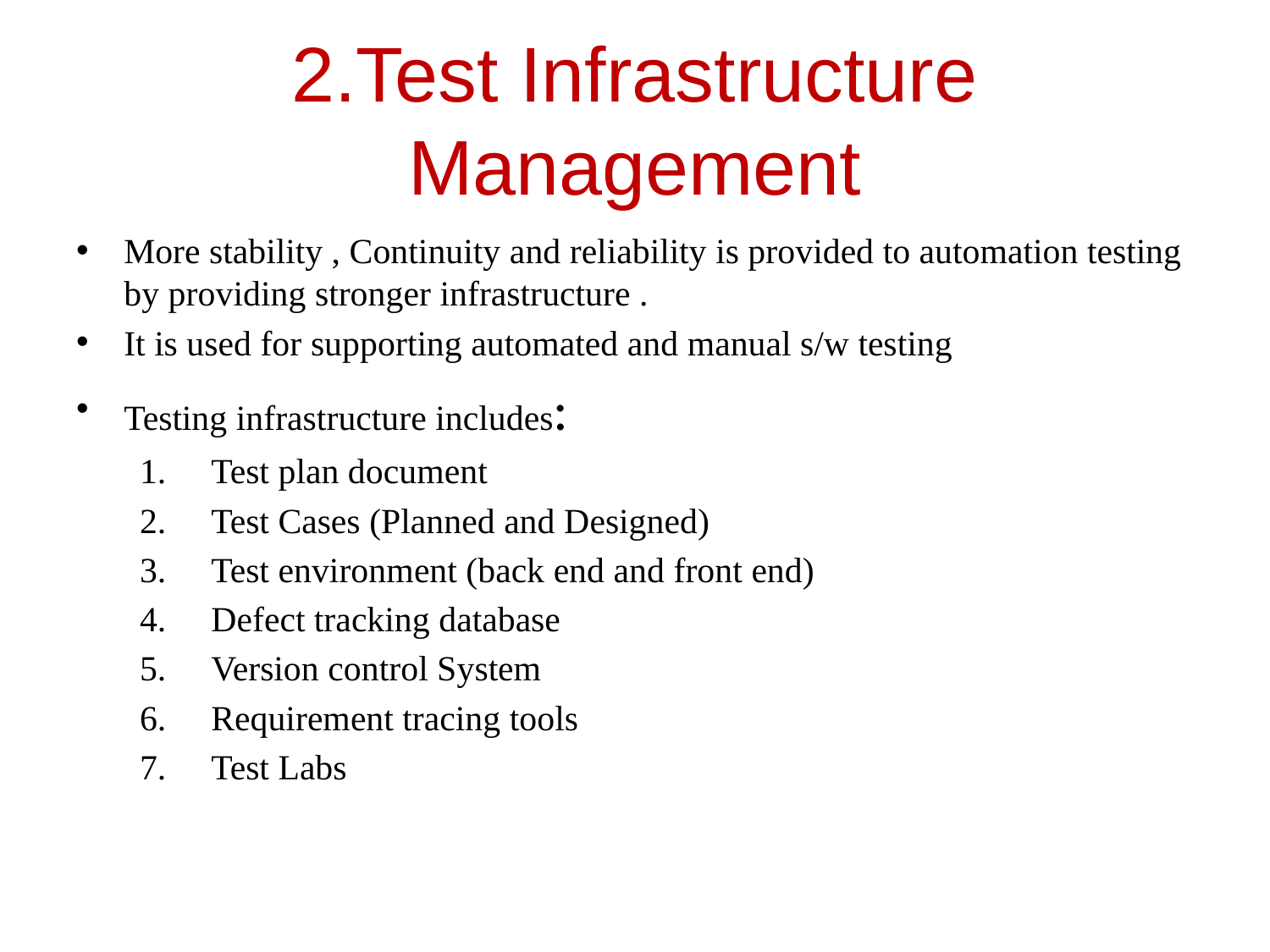

# 2.Test Infrastructure Management
More stability , Continuity and reliability is provided to automation testing by providing stronger infrastructure .
It is used for supporting automated and manual s/w testing
Testing infrastructure includes:
Test plan document
Test Cases (Planned and Designed)
Test environment (back end and front end)
Defect tracking database
Version control System
Requirement tracing tools
Test Labs